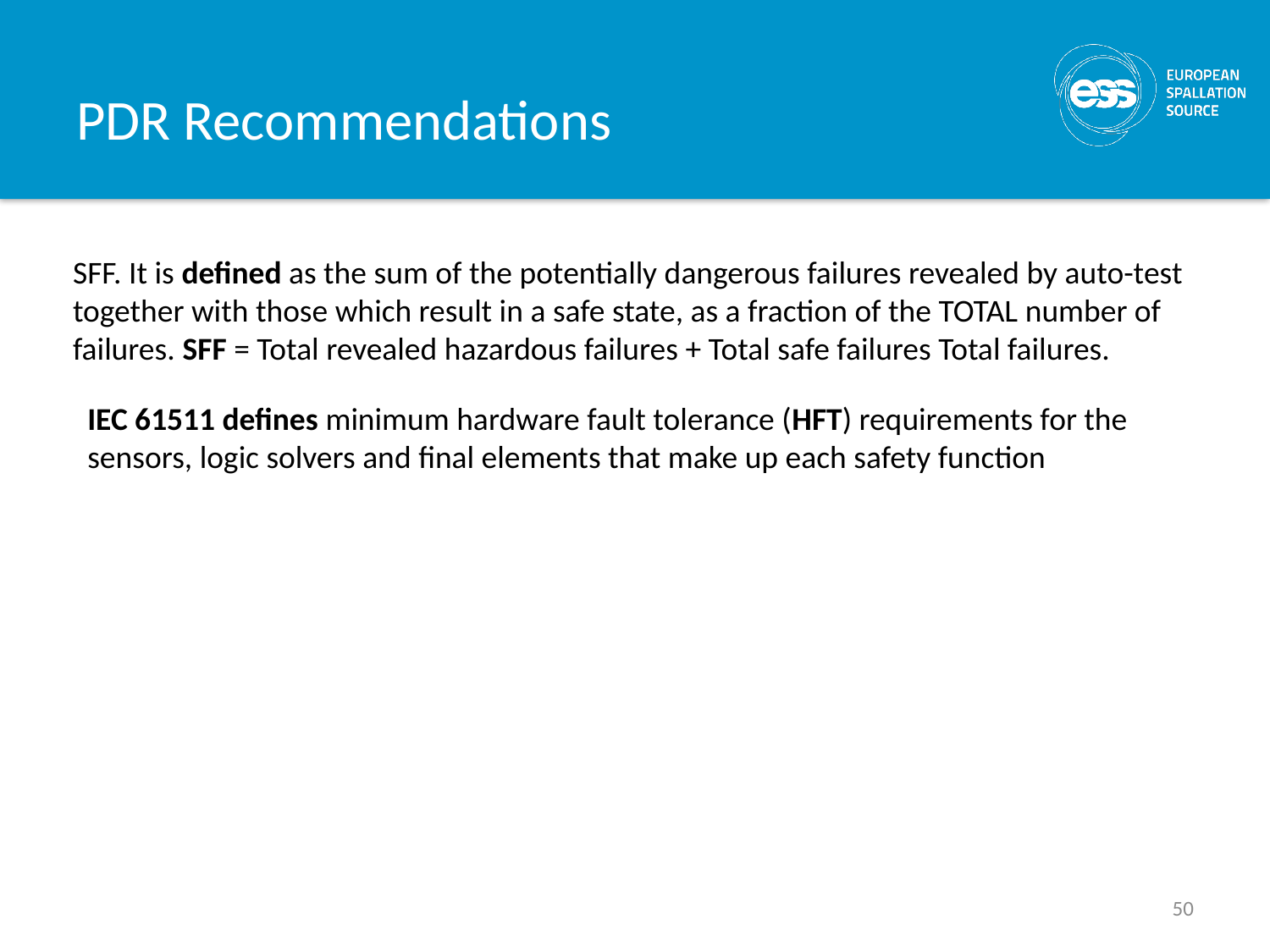

# PDR Recommendations
SFF. It is defined as the sum of the potentially dangerous failures revealed by auto-test together with those which result in a safe state, as a fraction of the TOTAL number of failures. SFF = Total revealed hazardous failures + Total safe failures Total failures.
IEC 61511 defines minimum hardware fault tolerance (HFT) requirements for the sensors, logic solvers and final elements that make up each safety function
50